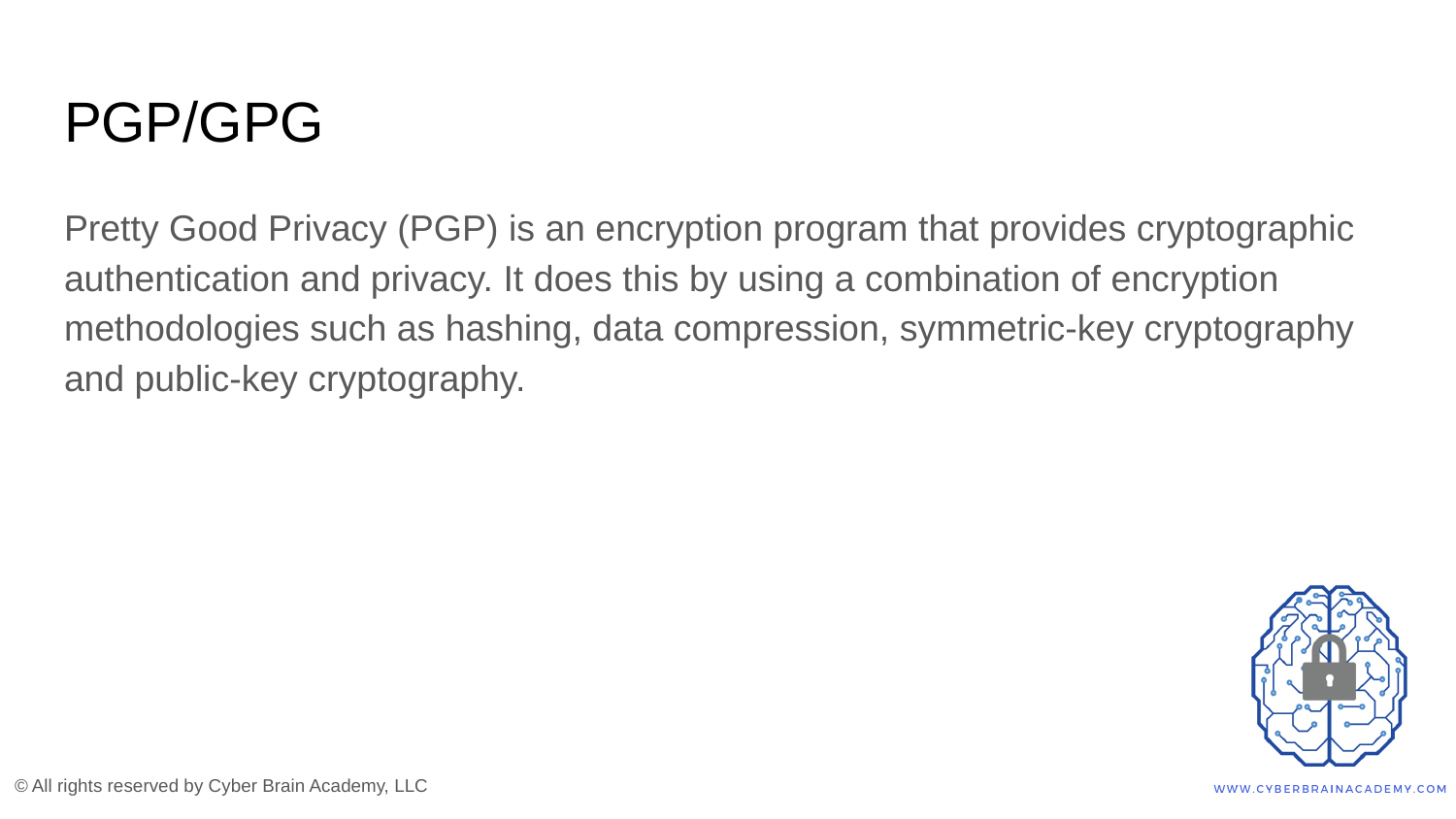

# PGP/GPG
Pretty Good Privacy (PGP) is an encryption program that provides cryptographic authentication and privacy. It does this by using a combination of encryption methodologies such as hashing, data compression, symmetric-key cryptography and public-key cryptography.